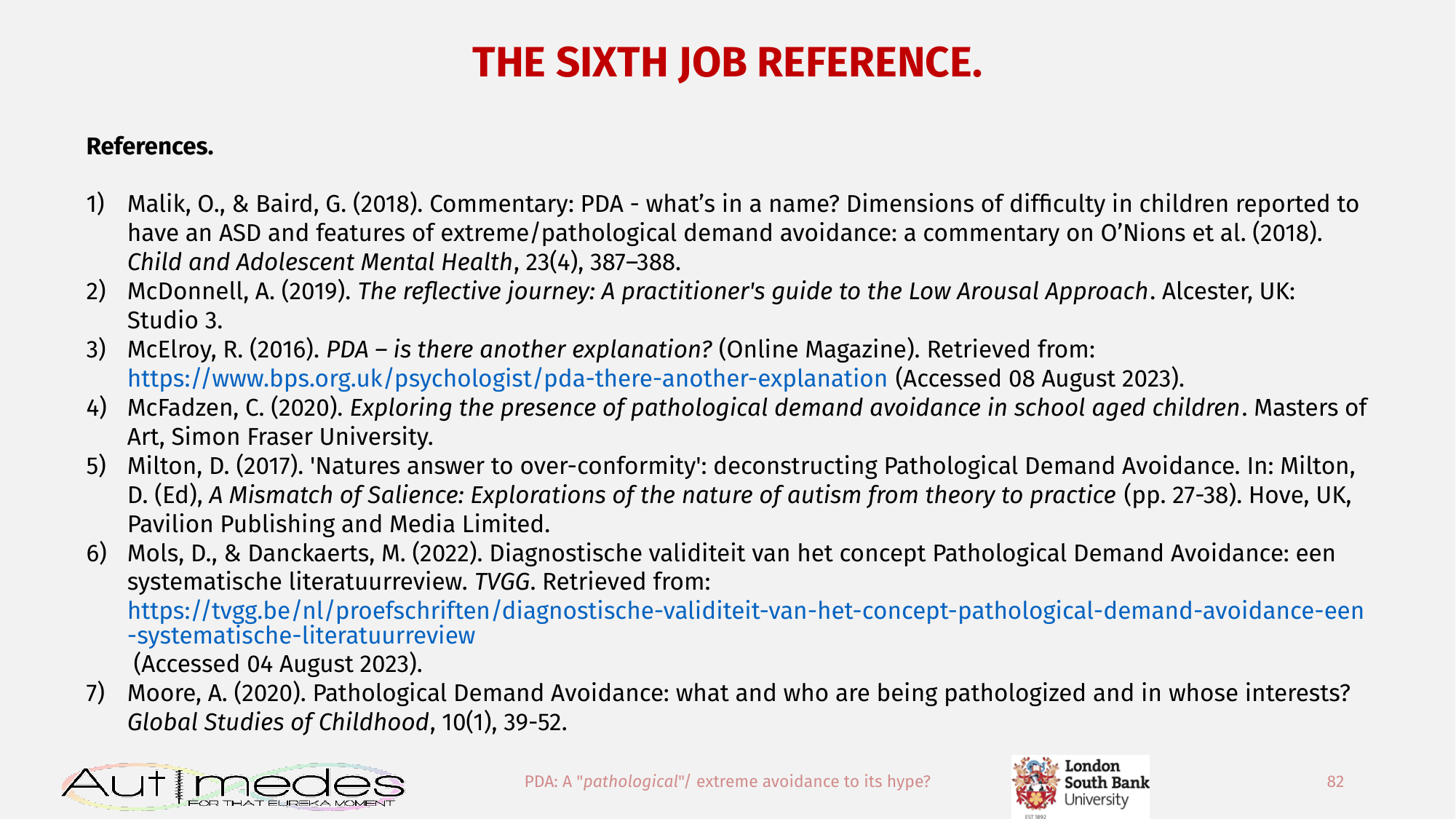

THE SIXTH JOB REFERENCE.
References.

Malik, O., & Baird, G. (2018). Commentary: PDA - what’s in a name? Dimensions of difficulty in children reported to have an ASD and features of extreme/pathological demand avoidance: a commentary on O’Nions et al. (2018). Child and Adolescent Mental Health, 23(4), 387–388.
McDonnell, A. (2019). The reflective journey: A practitioner's guide to the Low Arousal Approach. Alcester, UK: Studio 3.
McElroy, R. (2016). PDA – is there another explanation? (Online Magazine). Retrieved from: https://www.bps.org.uk/psychologist/pda-there-another-explanation (Accessed 08 August 2023).
McFadzen, C. (2020). Exploring the presence of pathological demand avoidance in school aged children. Masters of Art, Simon Fraser University.
Milton, D. (2017). 'Natures answer to over-conformity': deconstructing Pathological Demand Avoidance. In: Milton, D. (Ed), A Mismatch of Salience: Explorations of the nature of autism from theory to practice (pp. 27-38). Hove, UK, Pavilion Publishing and Media Limited.
Mols, D., & Danckaerts, M. (2022). Diagnostische validiteit van het concept Pathological Demand Avoidance: een systematische literatuurreview. TVGG. Retrieved from: https://tvgg.be/nl/proefschriften/diagnostische-validiteit-van-het-concept-pathological-demand-avoidance-een-systematische-literatuurreview (Accessed 04 August 2023).
Moore, A. (2020). Pathological Demand Avoidance: what and who are being pathologized and in whose interests? Global Studies of Childhood, 10(1), 39-52.
PDA: A "pathological"/ extreme avoidance to its hype?
82